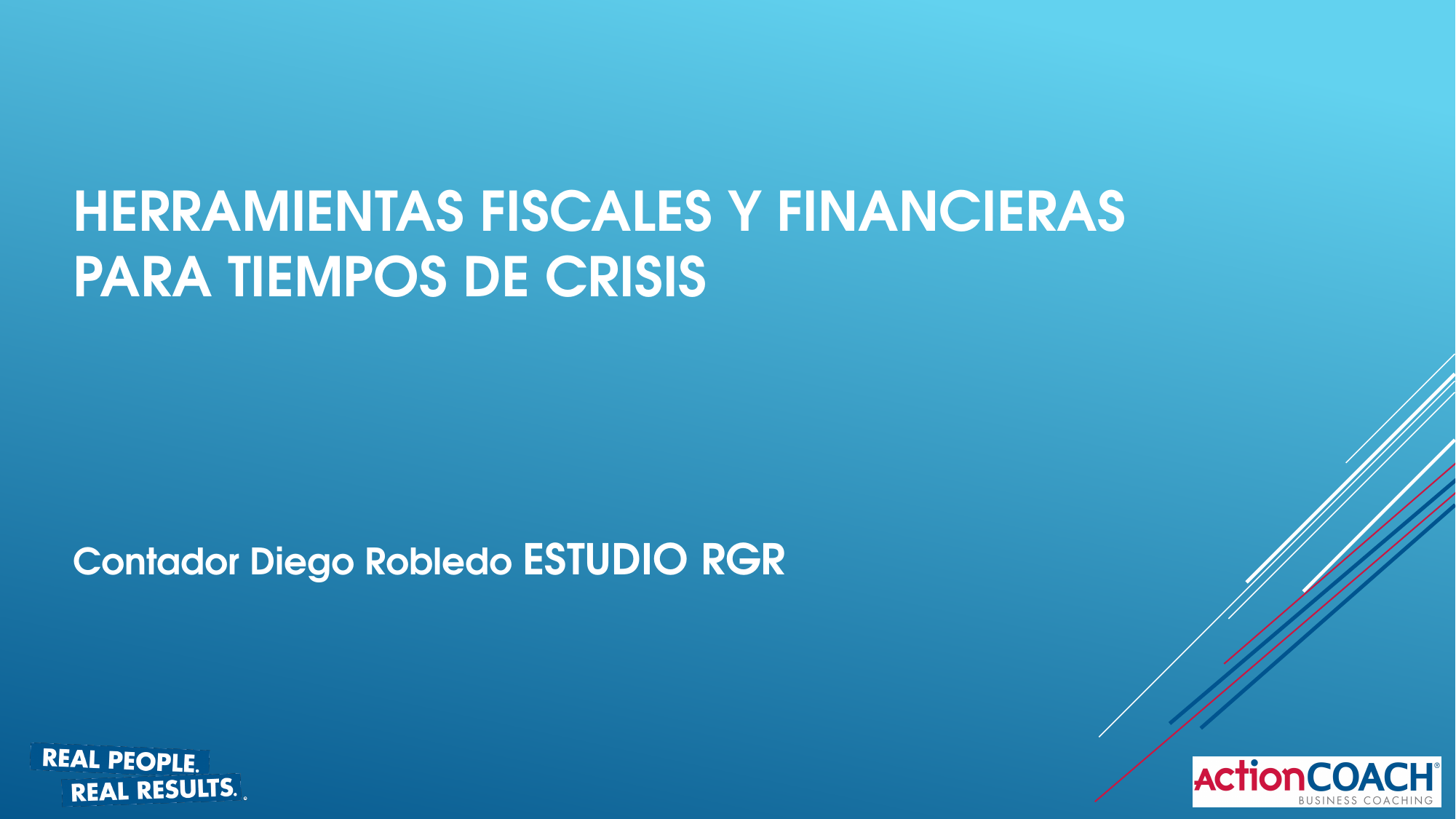

HERRAMIENTAS FISCALES Y FINANCIERAS PARA TIEMPOS DE CRISIS
Contador Diego Robledo ESTUDIO RGR